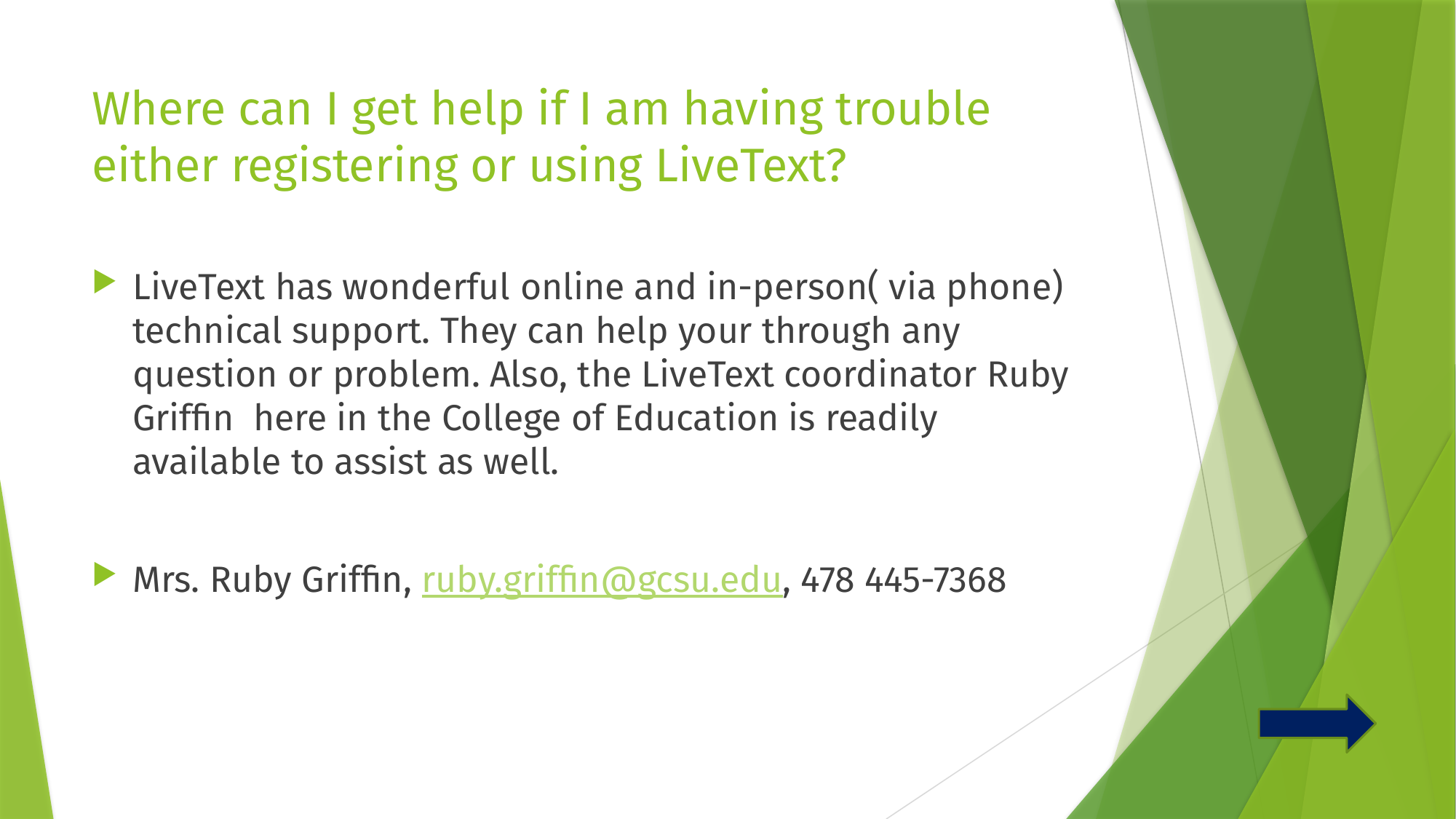

# Where can I get help if I am having trouble either registering or using LiveText?
LiveText has wonderful online and in-person( via phone) technical support. They can help your through any question or problem. Also, the LiveText coordinator Ruby Griffin  here in the College of Education is readily  available to assist as well.

Mrs. Ruby Griffin, ruby.griffin@gcsu.edu, 478 445-7368